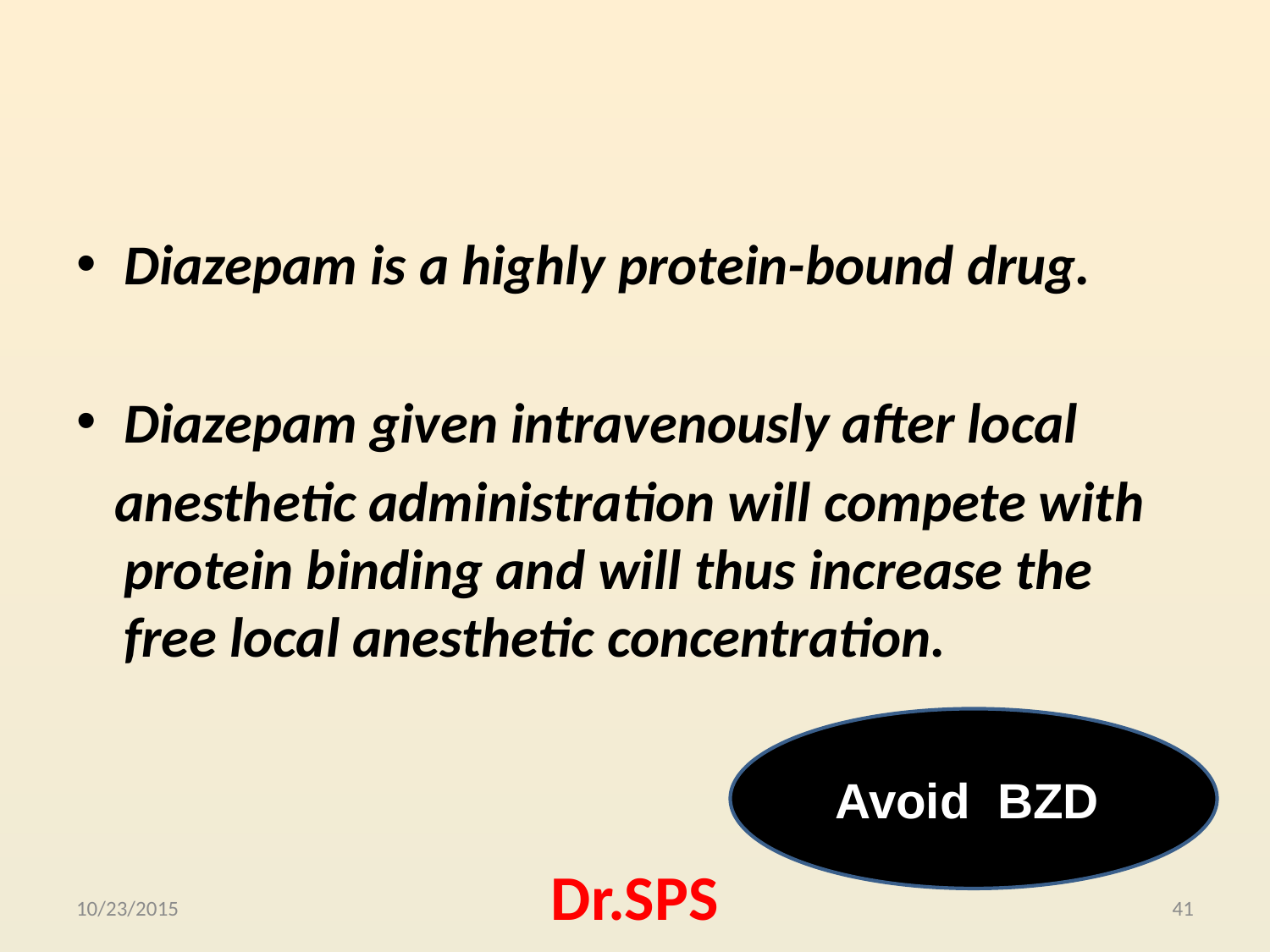

#
Diazepam is a highly protein-bound drug.

Diazepam given intravenously after local
   anesthetic administration will compete with protein binding and will thus increase the free local anesthetic concentration.
Avoid  BZD
10/23/2015
Dr.SPS

41